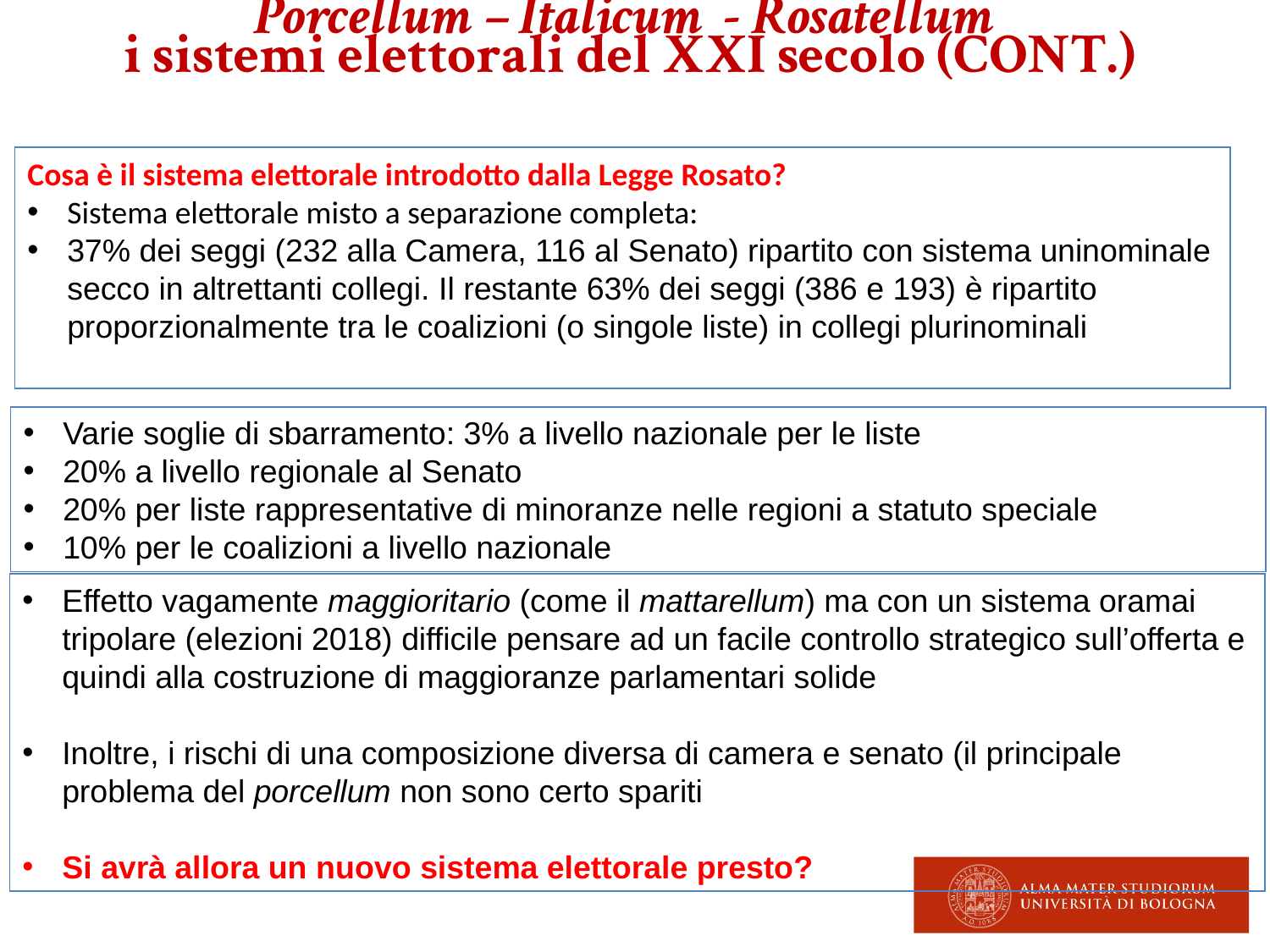

Porcellum – Italicum  - Rosatellum
i sistemi elettorali del XXI secolo (CONT.)
Cosa è il sistema elettorale introdotto dalla Legge Rosato?
Sistema elettorale misto a separazione completa:
37% dei seggi (232 alla Camera, 116 al Senato) ripartito con sistema uninominale secco in altrettanti collegi. Il restante 63% dei seggi (386 e 193) è ripartito proporzionalmente tra le coalizioni (o singole liste) in collegi plurinominali

Varie soglie di sbarramento: 3% a livello nazionale per le liste
20% a livello regionale al Senato
20% per liste rappresentative di minoranze nelle regioni a statuto speciale
10% per le coalizioni a livello nazionale
Effetto vagamente maggioritario (come il mattarellum) ma con un sistema oramai tripolare (elezioni 2018) difficile pensare ad un facile controllo strategico sull’offerta e quindi alla costruzione di maggioranze parlamentari solide

Inoltre, i rischi di una composizione diversa di camera e senato (il principale problema del porcellum non sono certo spariti

Si avrà allora un nuovo sistema elettorale presto?